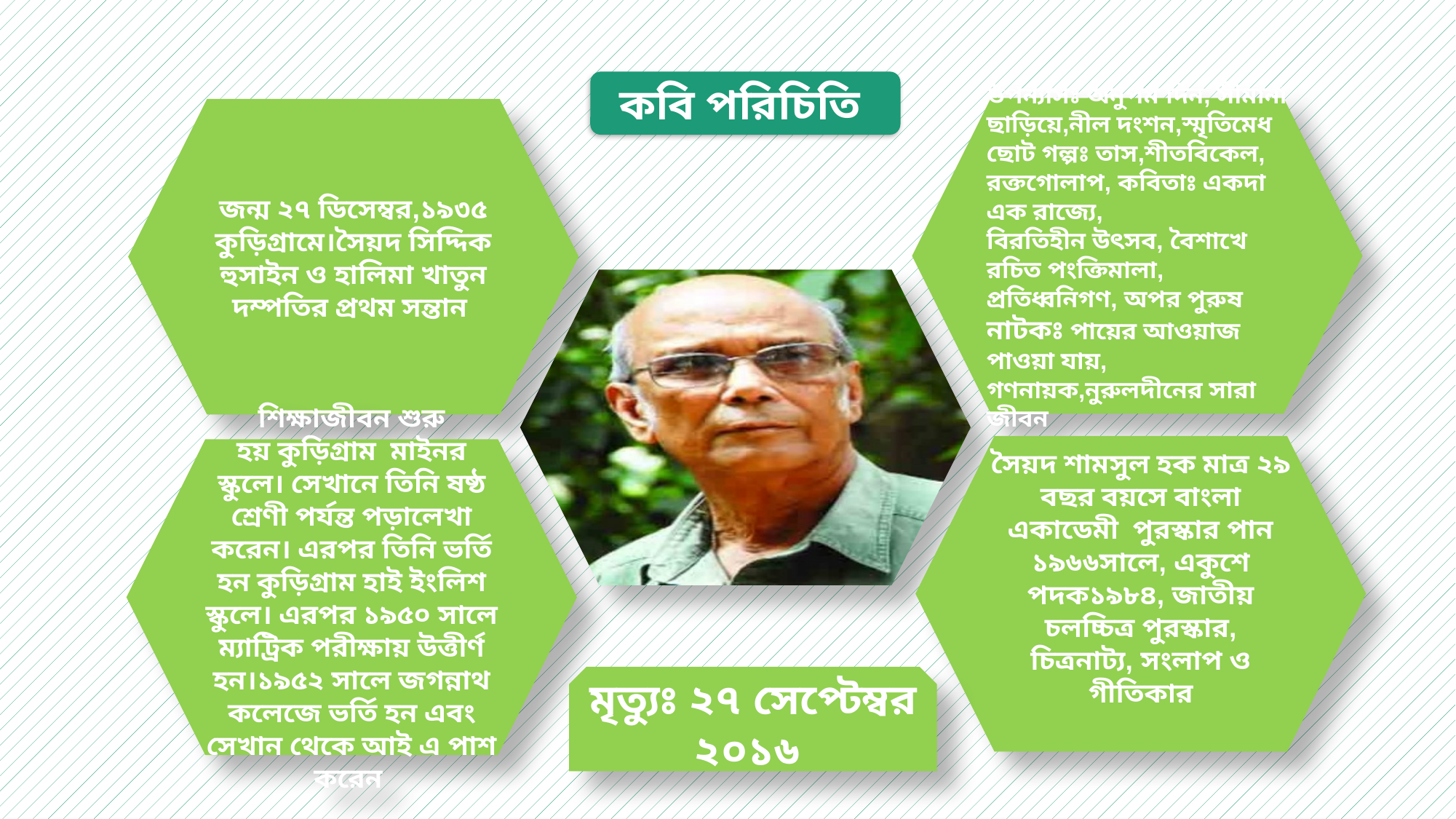

কবি পরিচিতি

উপন্যাসঃ অনুপম দিন, সীমানা ছাড়িয়ে,নীল দংশন,স্মৃতিমেধ
ছোট গল্পঃ তাস,শীতবিকেল, রক্তগোলাপ, কবিতাঃ একদা এক রাজ্যে,
বিরতিহীন উৎসব, বৈশাখে রচিত পংক্তিমালা,  প্রতিধ্বনিগণ, অপর পুরুষ
নাটকঃ পায়ের আওয়াজ পাওয়া যায়, গণনায়ক,নুরুলদীনের সারা জীবন

জন্ম ২৭ ডিসেম্বর,১৯৩৫ কুড়িগ্রামে।সৈয়দ সিদ্দিক হুসাইন ও হালিমা খাতুন দম্পতির প্রথম সন্তান

সৈয়দ শামসুল হক মাত্র ২৯ বছর বয়সে বাংলা একাডেমী  পুরস্কার পান ১৯৬৬সালে, একুশে পদক১৯৮৪, জাতীয় চলচ্চিত্র পুরস্কার, চিত্রনাট্য, সংলাপ ও গীতিকার

শিক্ষাজীবন শুরু হয় কুড়িগ্রাম  মাইনর স্কুলে। সেখানে তিনি ষষ্ঠ শ্রেণী পর্যন্ত পড়ালেখা করেন। এরপর তিনি ভর্তি হন কুড়িগ্রাম হাই ইংলিশ স্কুলে। এরপর ১৯৫০ সালে ম্যাট্রিক পরীক্ষায় উত্তীর্ণ হন।১৯৫২ সালে জগন্নাথ কলেজে ভর্তি হন এবং সেখান থেকে আই এ পাশ করেন
মৃত্যুঃ ২৭ সেপ্টেম্বর ২০১৬